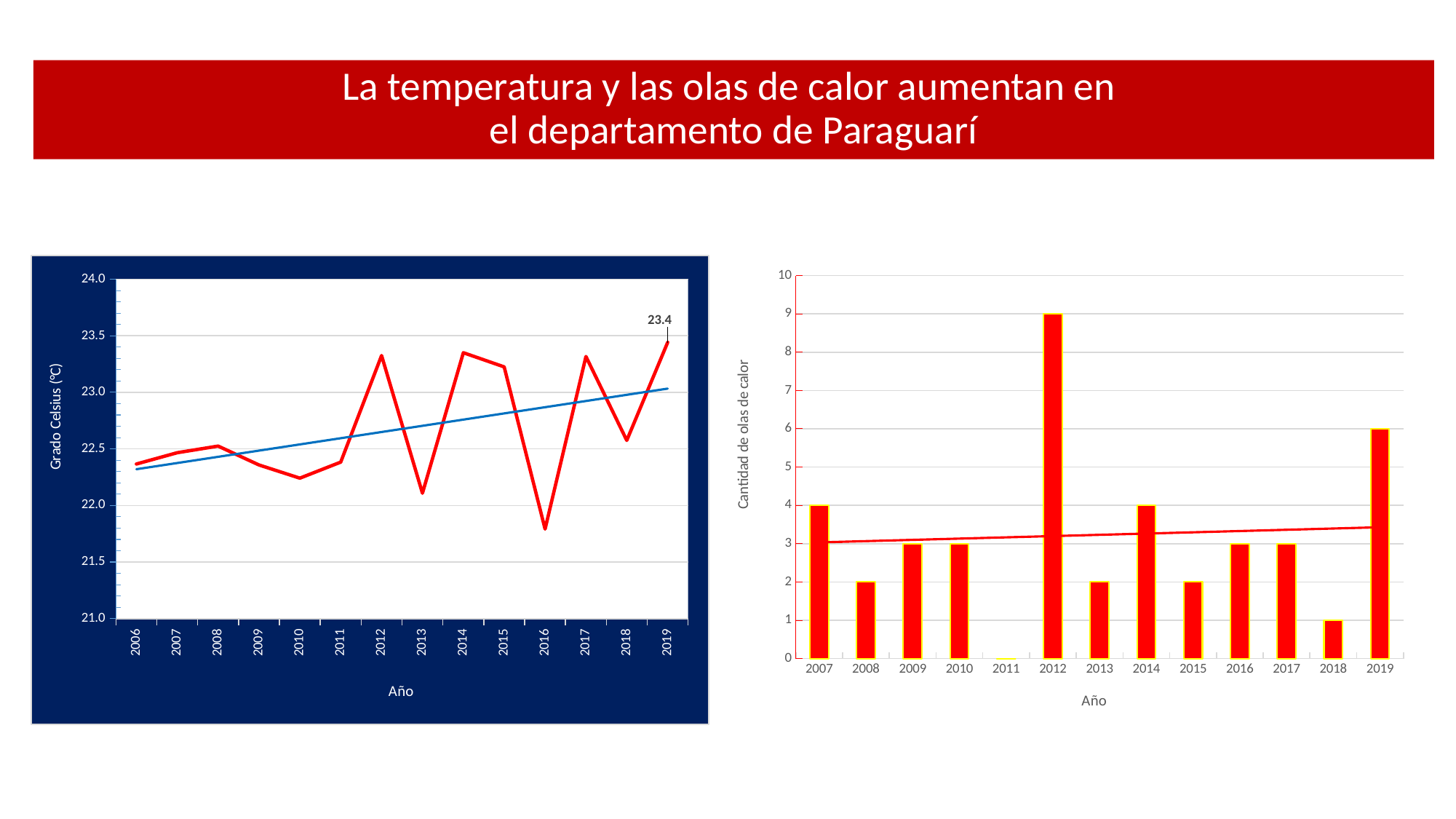

La temperatura y las olas de calor aumentan en
el departamento de Paraguarí

### Chart

| Category |  |
|---|---|
| 2006 | 22.36666666666666 |
| 2007 | 22.46666666666667 |
| 2008 | 22.525 |
| 2009 | 22.35833333333326 |
| 2010 | 22.24166666666666 |
| 2011 | 22.38333333333327 |
| 2012 | 23.325 |
| 2013 | 22.10833333333326 |
| 2014 | 23.34999999999999 |
| 2015 | 23.225 |
| 2016 | 21.79166666666667 |
| 2017 | 23.31666666666667 |
| 2018 | 22.575 |
| 2019 | 23.44166666666667 |

### Chart

| Category |  |
|---|---|
| 2007 | 4.0 |
| 2008 | 2.0 |
| 2009 | 3.0 |
| 2010 | 3.0 |
| 2011 | 0.0 |
| 2012 | 9.0 |
| 2013 | 2.0 |
| 2014 | 4.0 |
| 2015 | 2.0 |
| 2016 | 3.0 |
| 2017 | 3.0 |
| 2018 | 1.0 |
| 2019 | 6.0 |